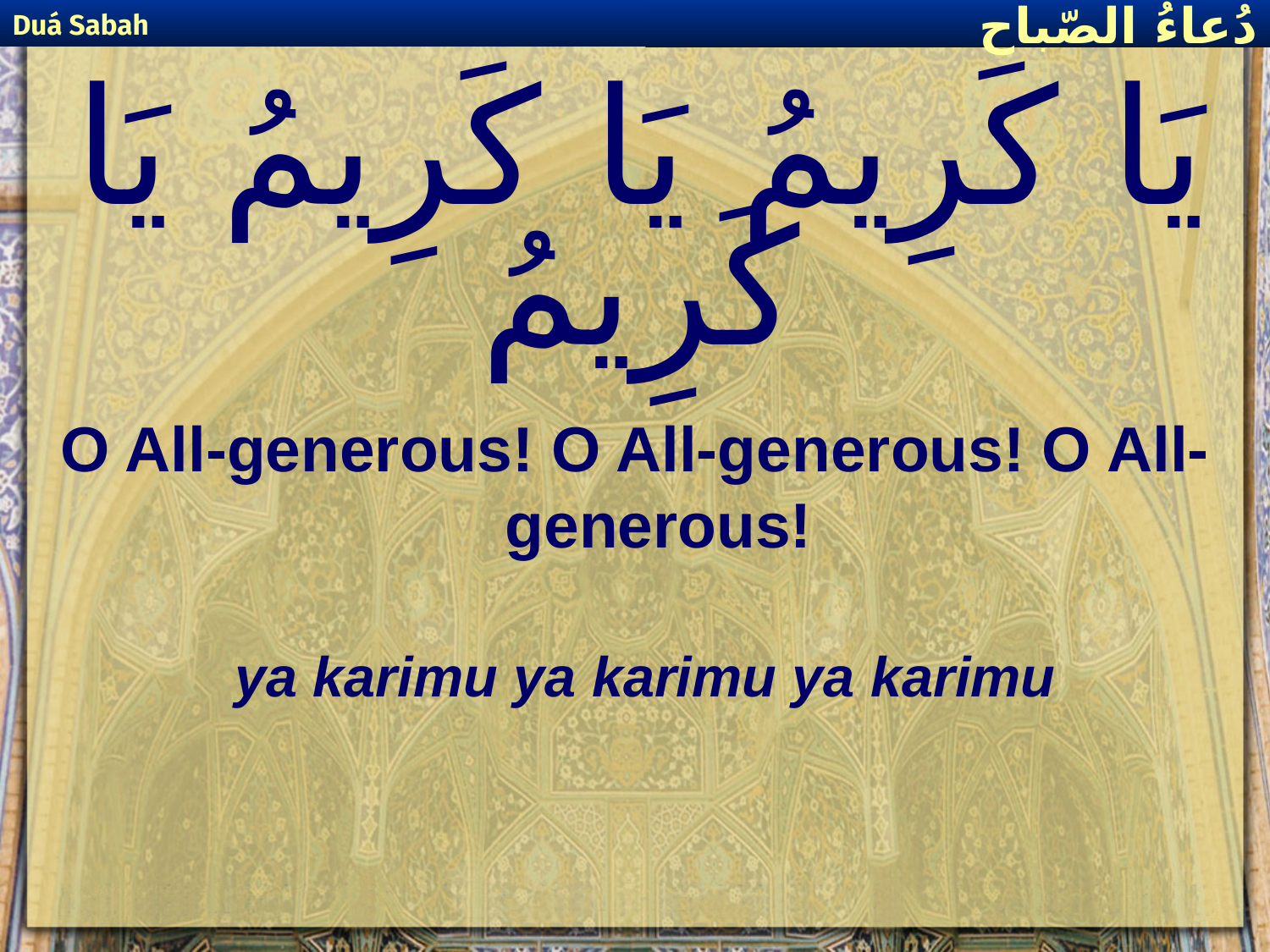

Duá Sabah
دُعاءُ الصّباح
# يَا كَرِيمُ يَا كَرِيمُ يَا كَرِيمُ
O All-generous! O All-generous! O All-generous!
ya karimu ya karimu ya karimu